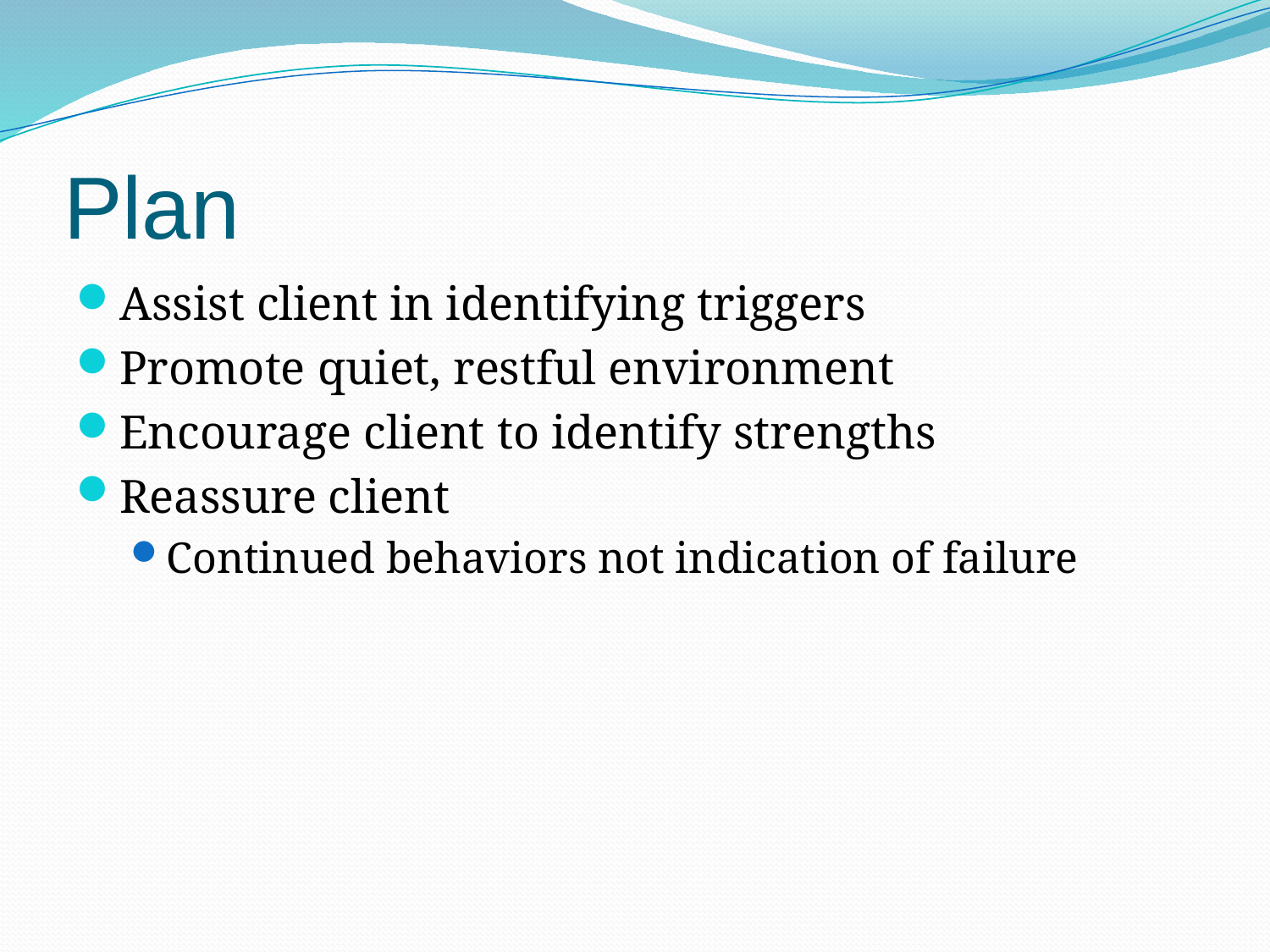

Plan
Assist client in identifying triggers
Promote quiet, restful environment
Encourage client to identify strengths
Reassure client
Continued behaviors not indication of failure